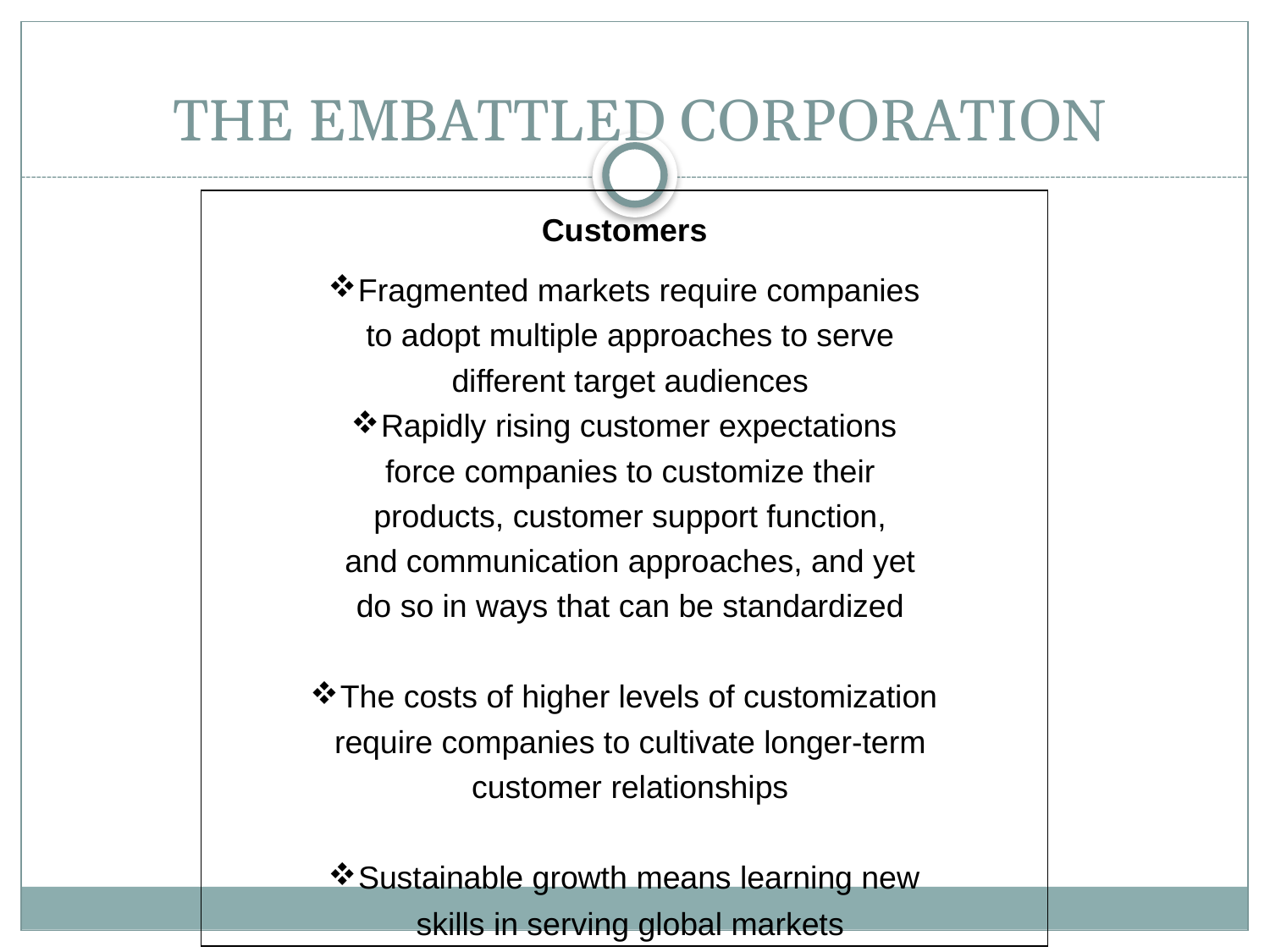

# THE EMBATTLED CORPORATION
| Customers |
| --- |
| Fragmented markets require companies |
| to adopt multiple approaches to serve |
| different target audiences |
| Rapidly rising customer expectations |
| force companies to customize their |
| products, customer support function, |
| and communication approaches, and yet |
| do so in ways that can be standardized |
|  |
| The costs of higher levels of customization |
| require companies to cultivate longer-term |
| customer relationships |
|  |
| Sustainable growth means learning new |
| skills in serving global markets |